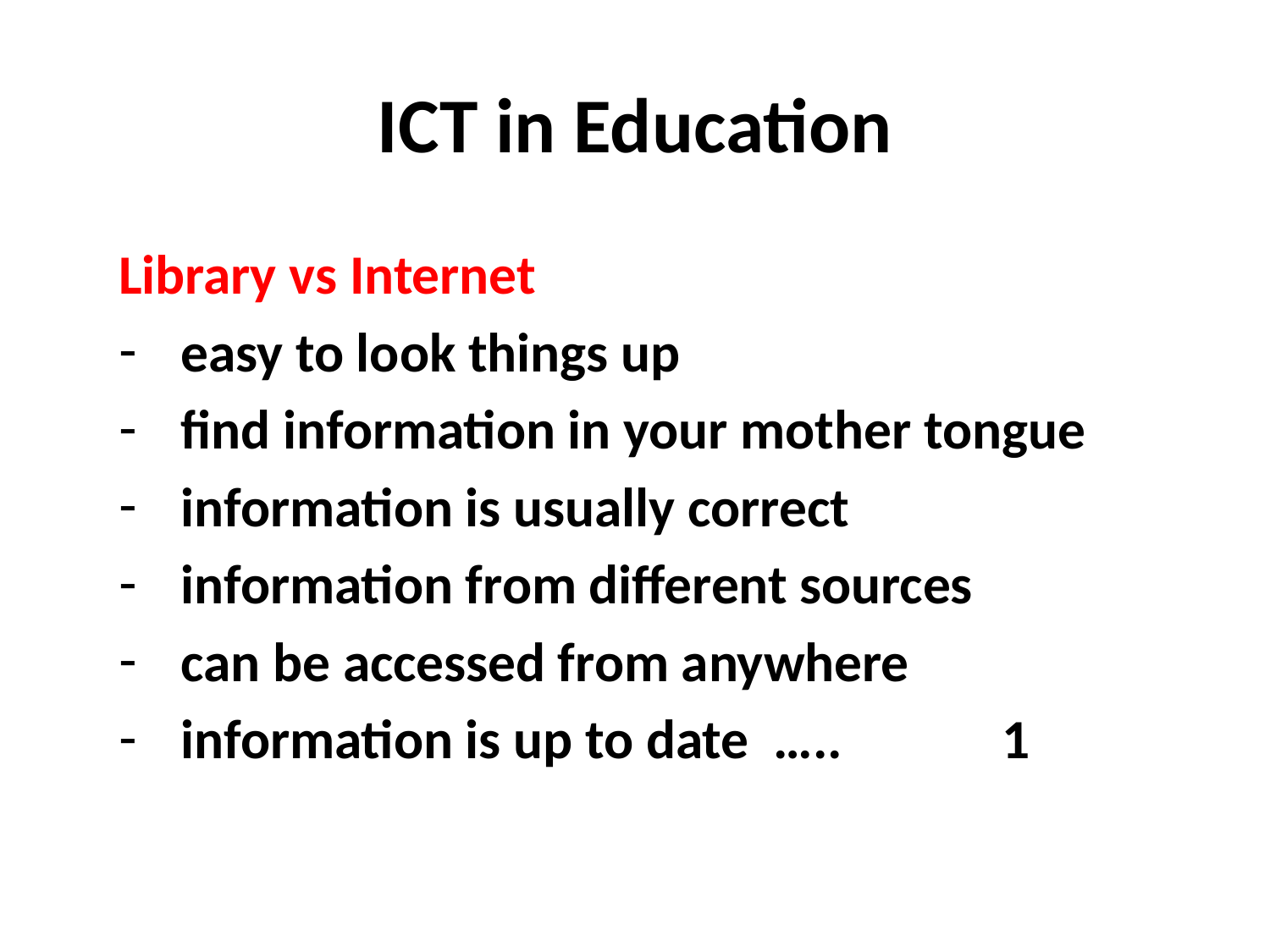

# ICT in Education
Library vs Internet
easy to look things up
find information in your mother tongue
information is usually correct
information from different sources
can be accessed from anywhere
information is up to date  …..		      1